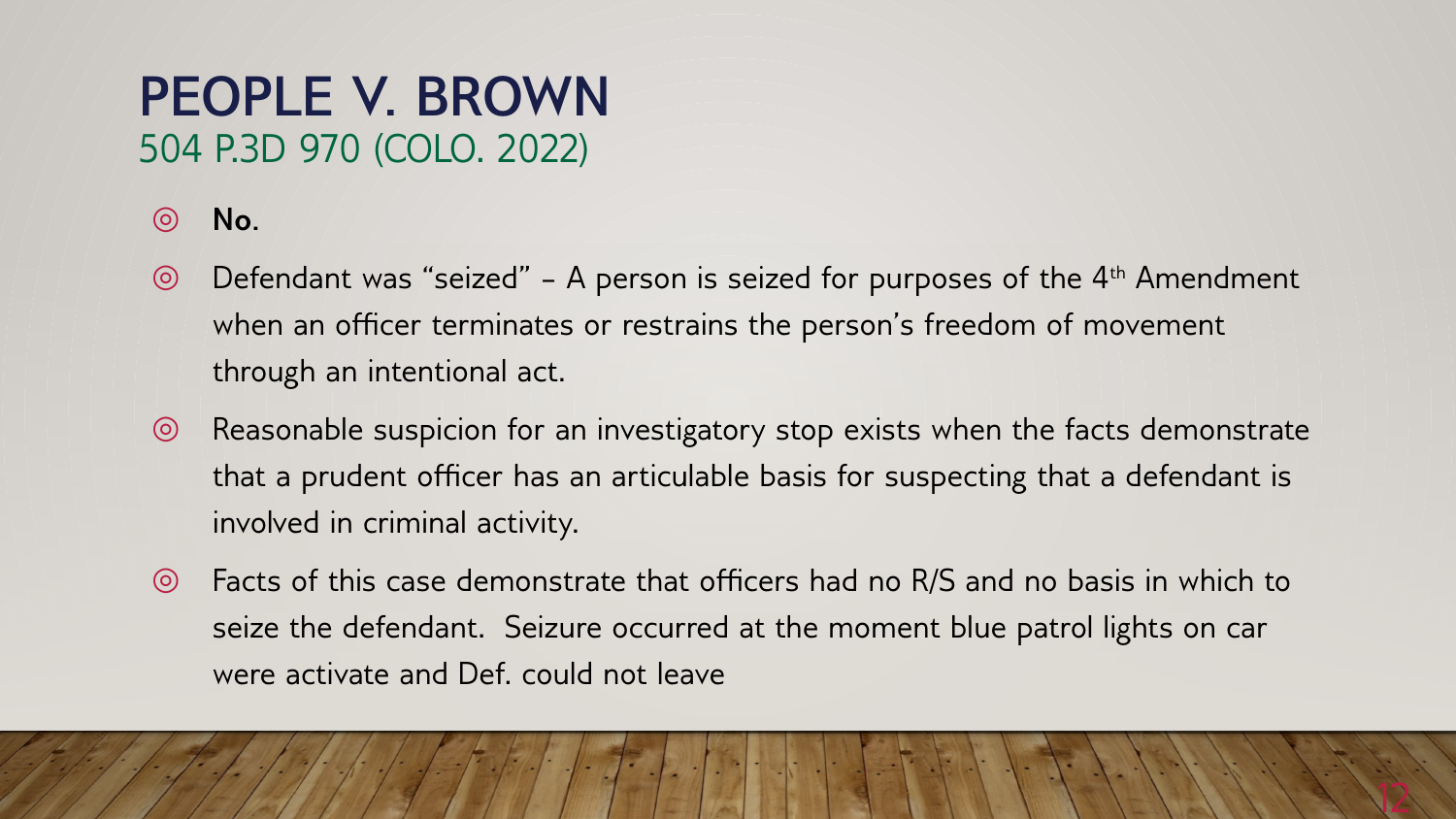

# People v. Brown 504 p.3d 970 (Colo. 2022)
No.
Defendant was “seized” – A person is seized for purposes of the 4th Amendment when an officer terminates or restrains the person’s freedom of movement through an intentional act.
Reasonable suspicion for an investigatory stop exists when the facts demonstrate that a prudent officer has an articulable basis for suspecting that a defendant is involved in criminal activity.
Facts of this case demonstrate that officers had no R/S and no basis in which to seize the defendant.  Seizure occurred at the moment blue patrol lights on car were activate and Def. could not leave

12